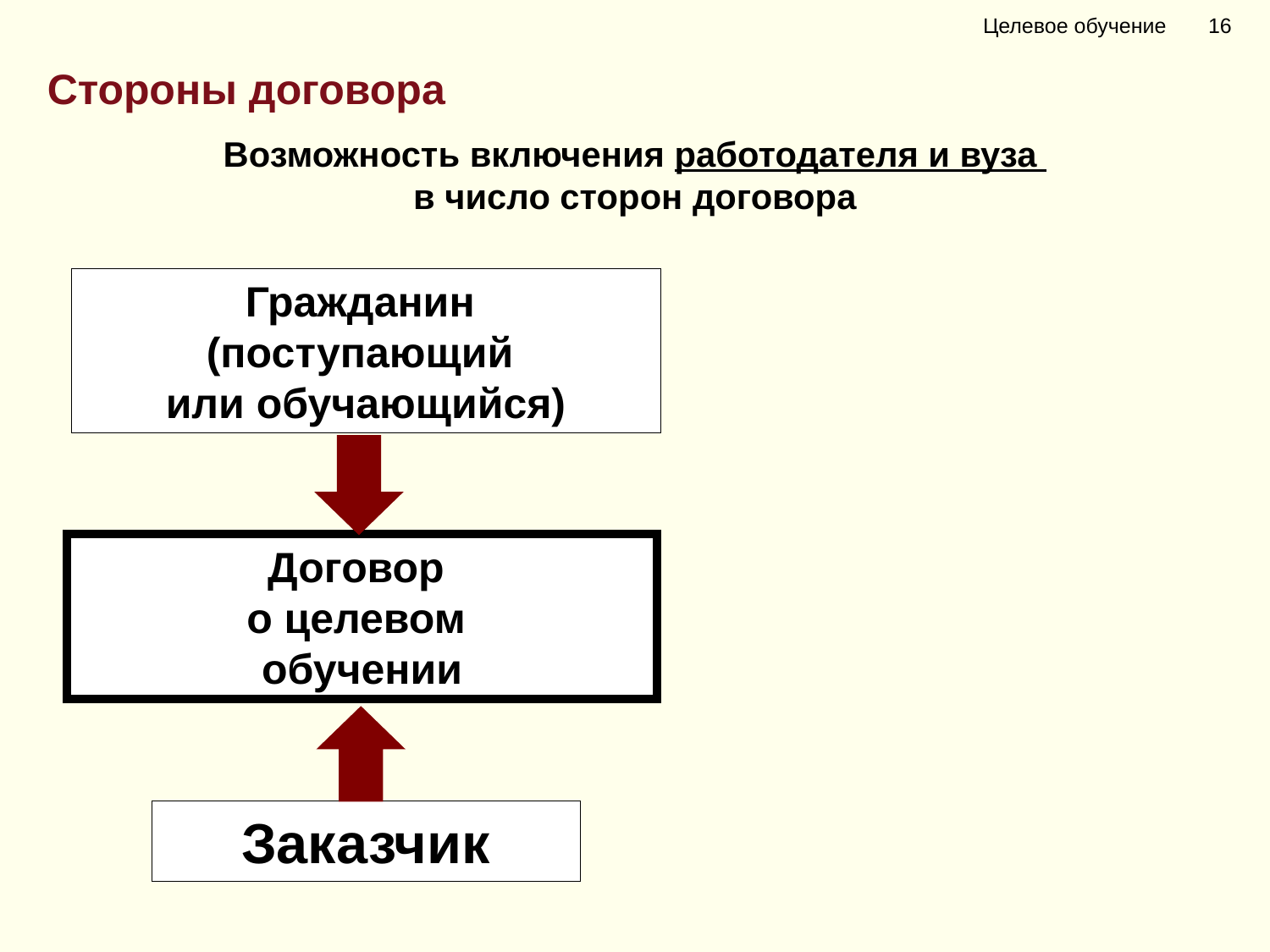

Целевое обучение       16
Стороны договора
Возможность включения работодателя и вуза
в число сторон договора
Гражданин
(поступающий
или обучающийся)

Договор
о целевом
обучении

Заказчик